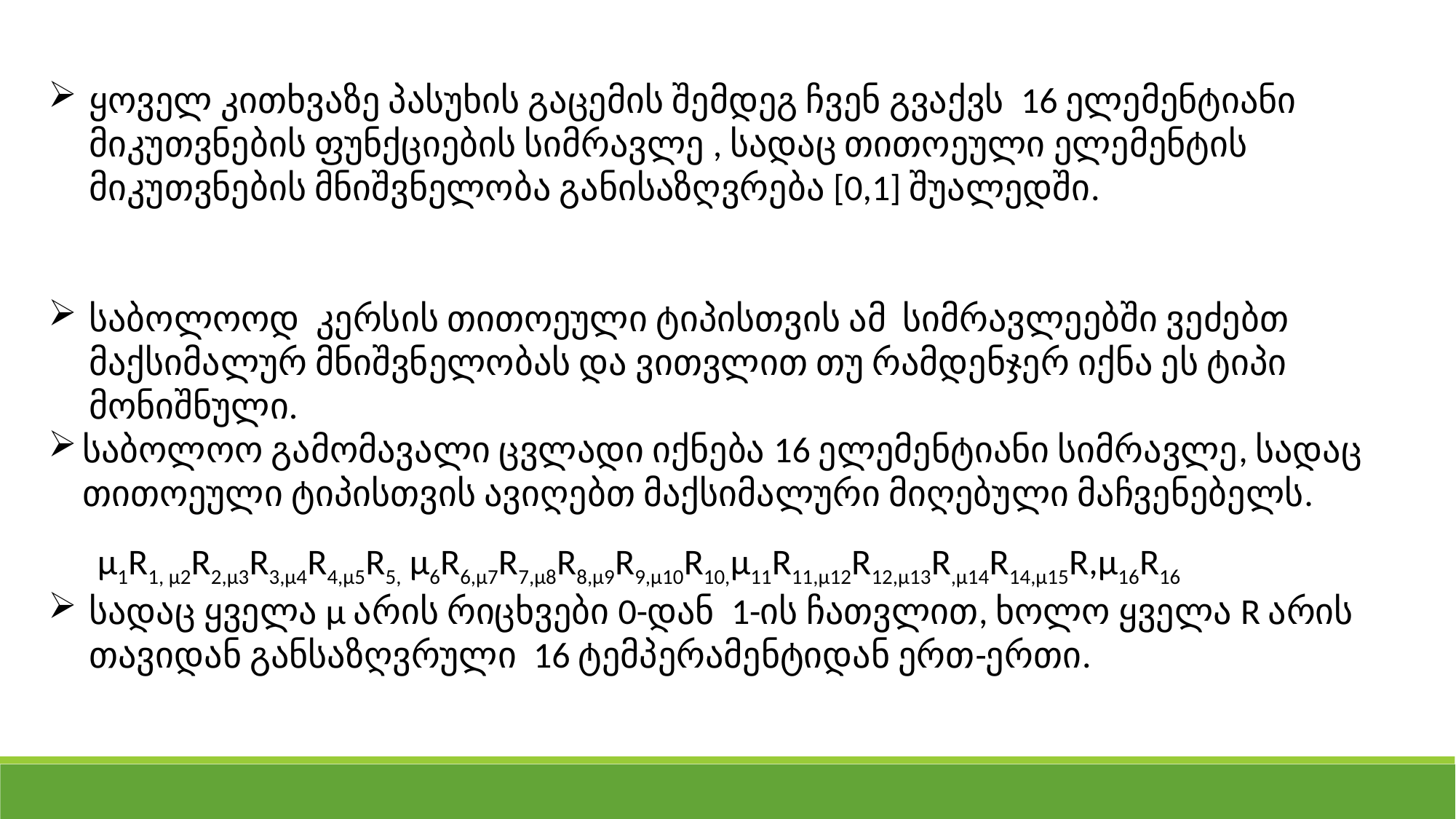

ყოველ კითხვაზე პასუხის გაცემის შემდეგ ჩვენ გვაქვს  16 ელემენტიანი მიკუთვნების ფუნქციების სიმრავლე , სადაც თითოეული ელემენტის
     მიკუთვნების მნიშვნელობა განისაზღვრება [0,1] შუალედში.

საბოლოოდ  კერსის თითოეული ტიპისთვის ამ  სიმრავლეებში ვეძებთ მაქსიმალურ მნიშვნელობას და ვითვლით თუ რამდენჯერ იქნა ეს ტიპი მონიშნული.
საბოლოო გამომავალი ცვლადი იქნება 16 ელემენტიანი სიმრავლე, სადაც თითოეული ტიპისთვის ავიღებთ მაქსიმალური მიღებული მაჩვენებელს.
      µ1R1, µ2R2,µ3R3,µ4R4,µ5R5, µ6R6,µ7R7,µ8R8,µ9R9,µ10R10,µ11R11,µ12R12,µ13R,µ14R14,µ15R,µ16R16
სადაც ყველა µ არის რიცხვები 0-დან  1-ის ჩათვლით, ხოლო ყველა R არის თავიდან განსაზღვრული  16 ტემპერამენტიდან ერთ-ერთი.